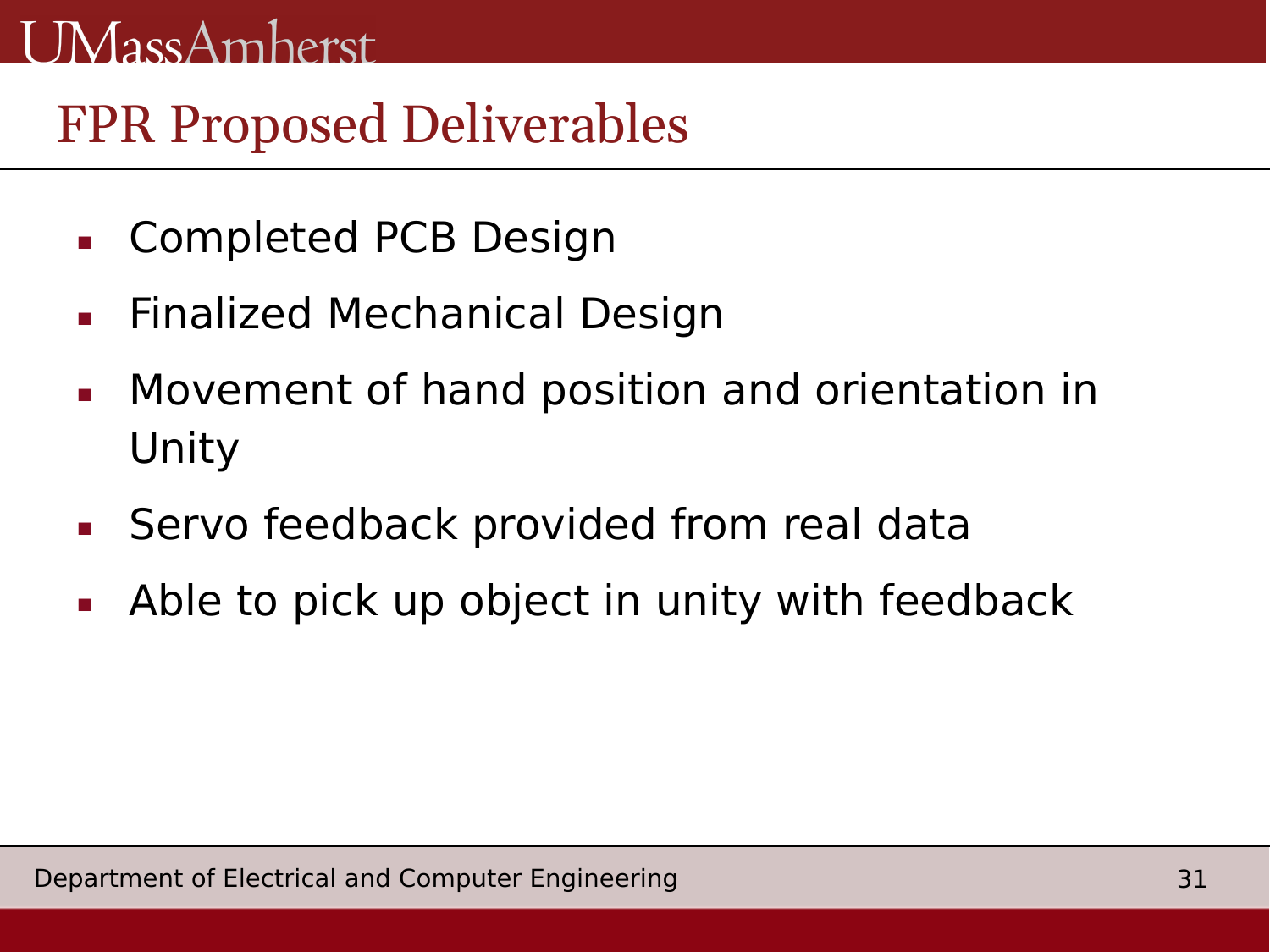

# FPR Proposed Deliverables
Completed PCB Design
Finalized Mechanical Design
Movement of hand position and orientation in Unity
Servo feedback provided from real data
Able to pick up object in unity with feedback